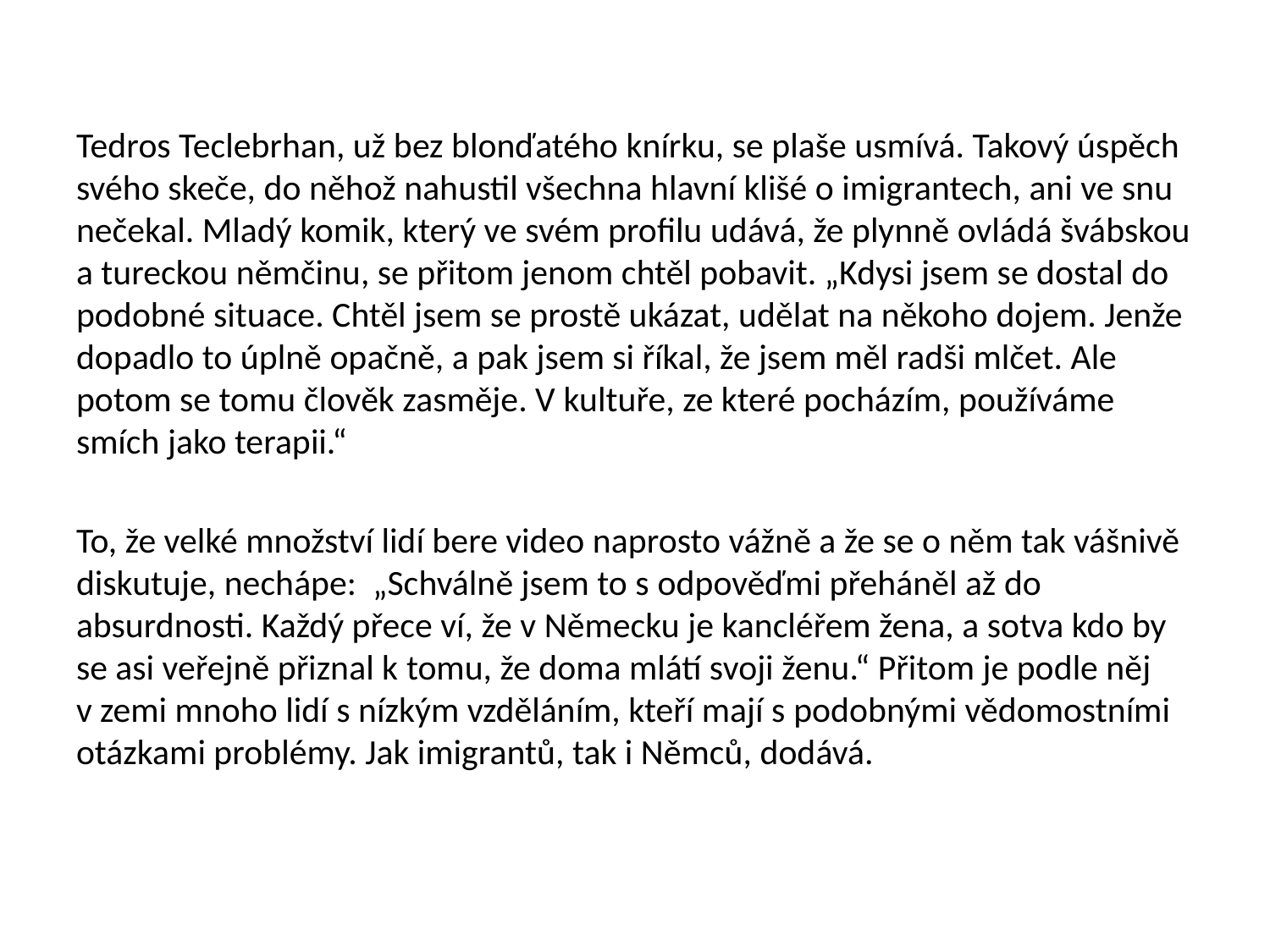

#
Tedros Teclebrhan, už bez blonďatého knírku, se plaše usmívá. Takový úspěch svého skeče, do něhož nahustil všechna hlavní klišé o imigrantech, ani ve snu nečekal. Mladý komik, který ve svém profilu udává, že plynně ovládá švábskou a tureckou němčinu, se přitom jenom chtěl pobavit. „Kdysi jsem se dostal do podobné situace. Chtěl jsem se prostě ukázat, udělat na někoho dojem. Jenže dopadlo to úplně opačně, a pak jsem si říkal, že jsem měl radši mlčet. Ale potom se tomu člověk zasměje. V kultuře, ze které pocházím, používáme smích jako terapii.“

To, že velké množství lidí bere video naprosto vážně a že se o něm tak vášnivě diskutuje, nechápe:  „Schválně jsem to s odpověďmi přeháněl až do absurdnosti. Každý přece ví, že v Německu je kancléřem žena, a sotva kdo by se asi veřejně přiznal k tomu, že doma mlátí svoji ženu.“ Přitom je podle něj v zemi mnoho lidí s nízkým vzděláním, kteří mají s podobnými vědomostními otázkami problémy. Jak imigrantů, tak i Němců, dodává.